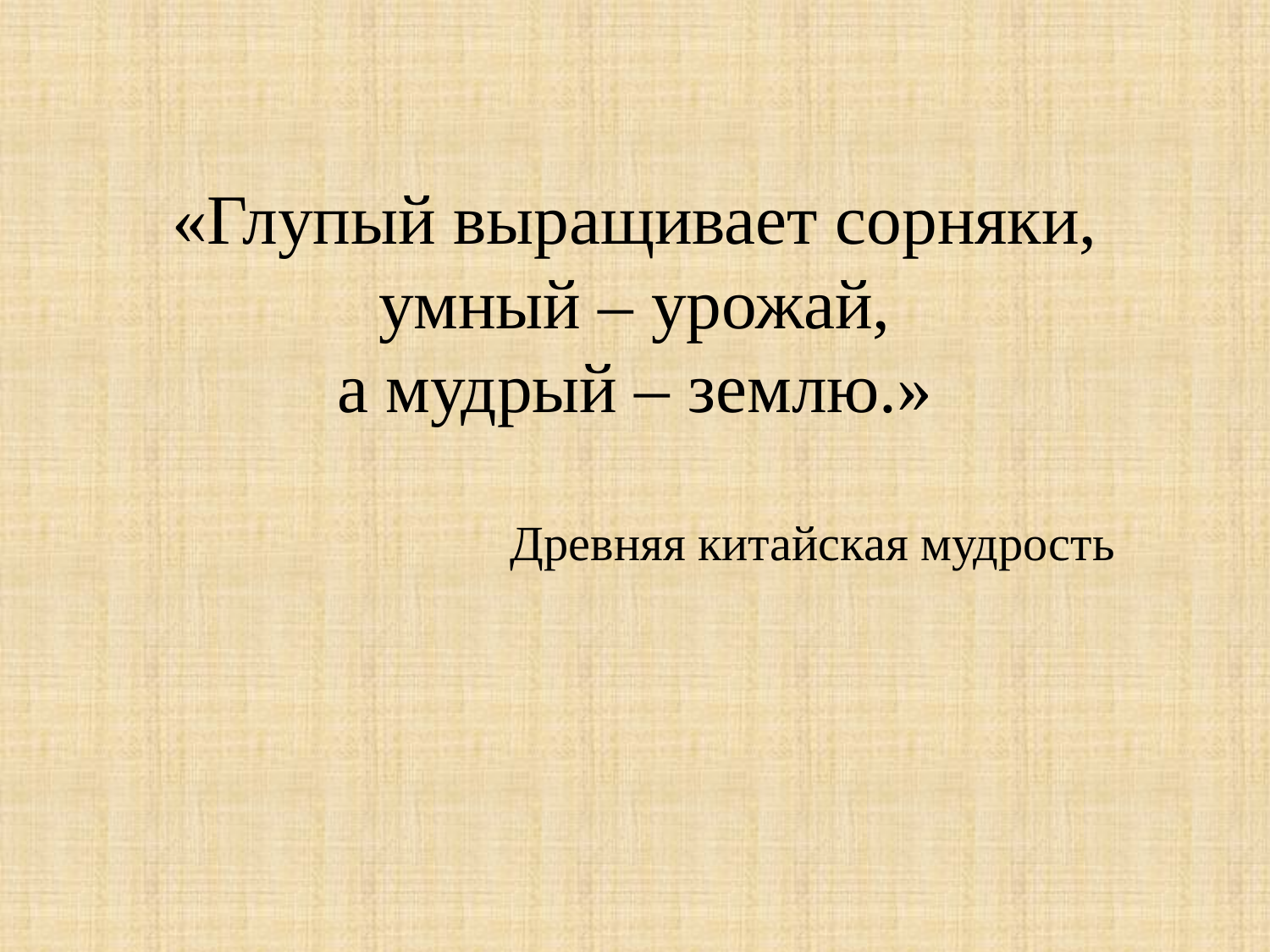

# «Глупый выращивает сорняки, умный – урожай, а мудрый – землю.» Древняя китайская мудрость